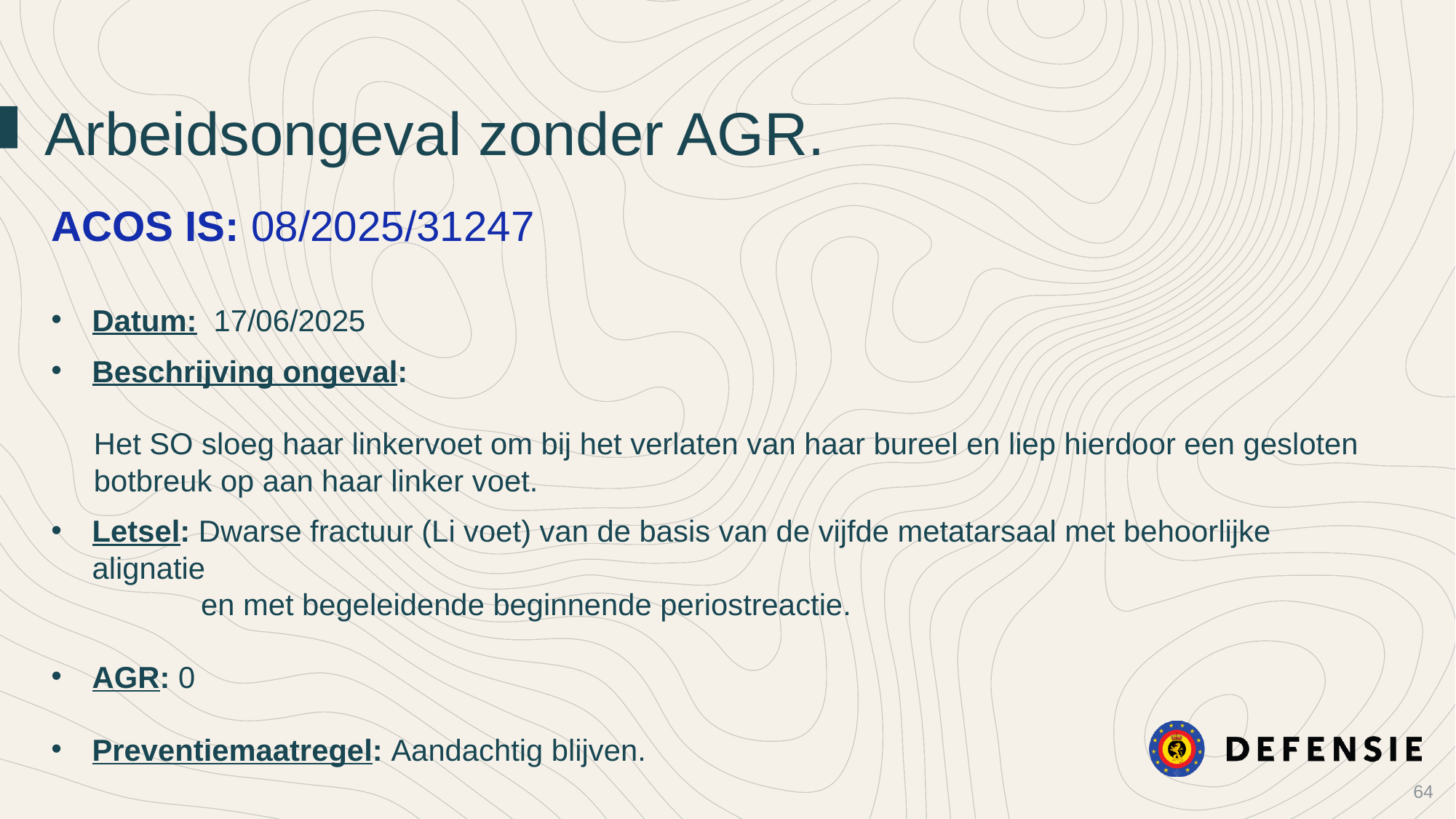

Arbeidsongeval zonder AGR.
ACOS IS: 08/2025/31247

Datum:  17/06/2025

Beschrijving ongeval:
Het SO sloeg haar linkervoet om bij het verlaten van haar bureel en liep hierdoor een gesloten botbreuk op aan haar linker voet.

Letsel: Dwarse fractuur (Li voet) van de basis van de vijfde metatarsaal met behoorlijke alignatie
             en met begeleidende beginnende periostreactie.
AGR: 0
Preventiemaatregel: Aandachtig blijven.